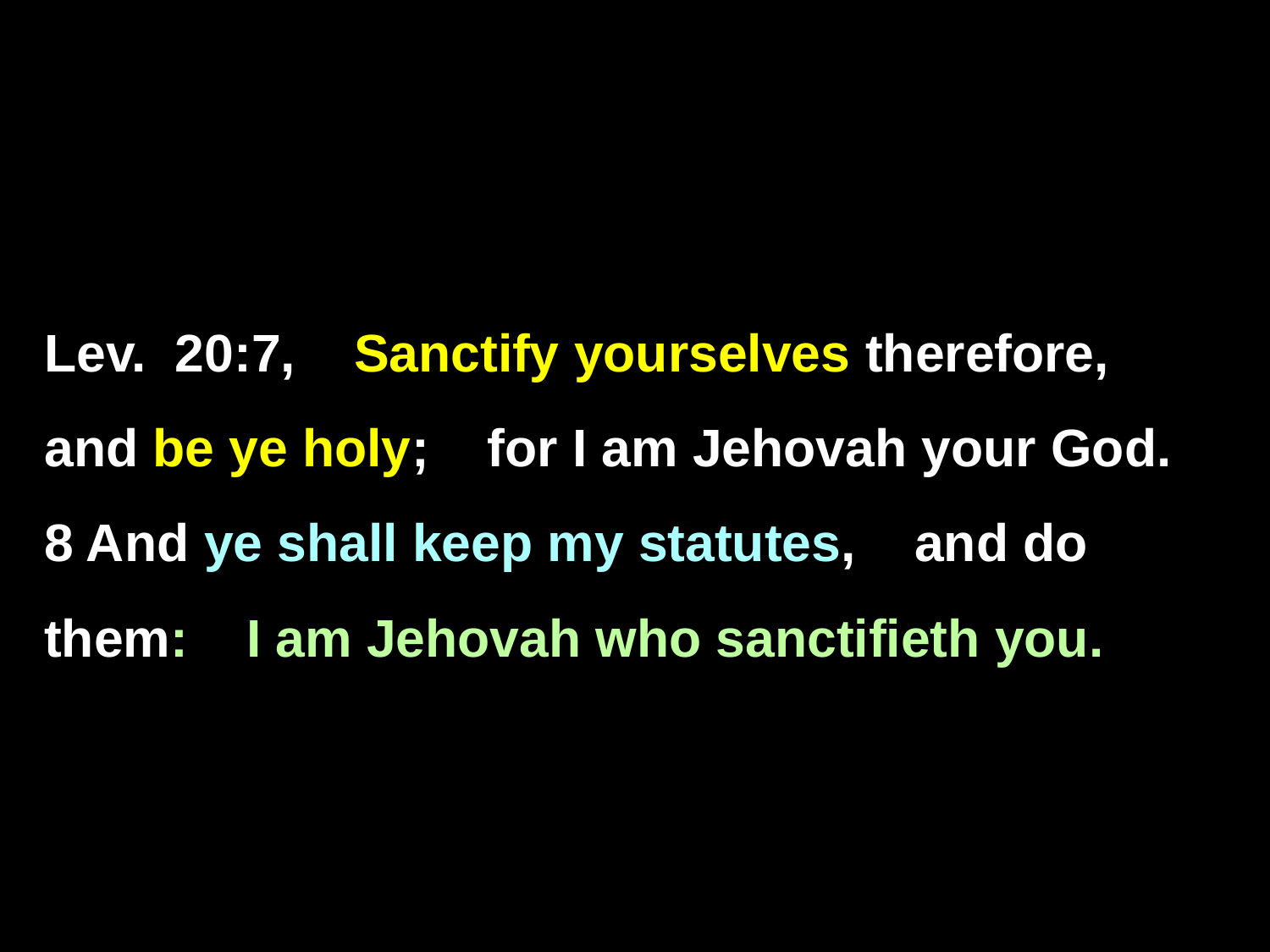

Lev.  20:7,    Sanctify yourselves therefore,   and be ye holy;    for I am Jehovah your God.   8 And ye shall keep my statutes,    and do them:    I am Jehovah who sanctifieth you.